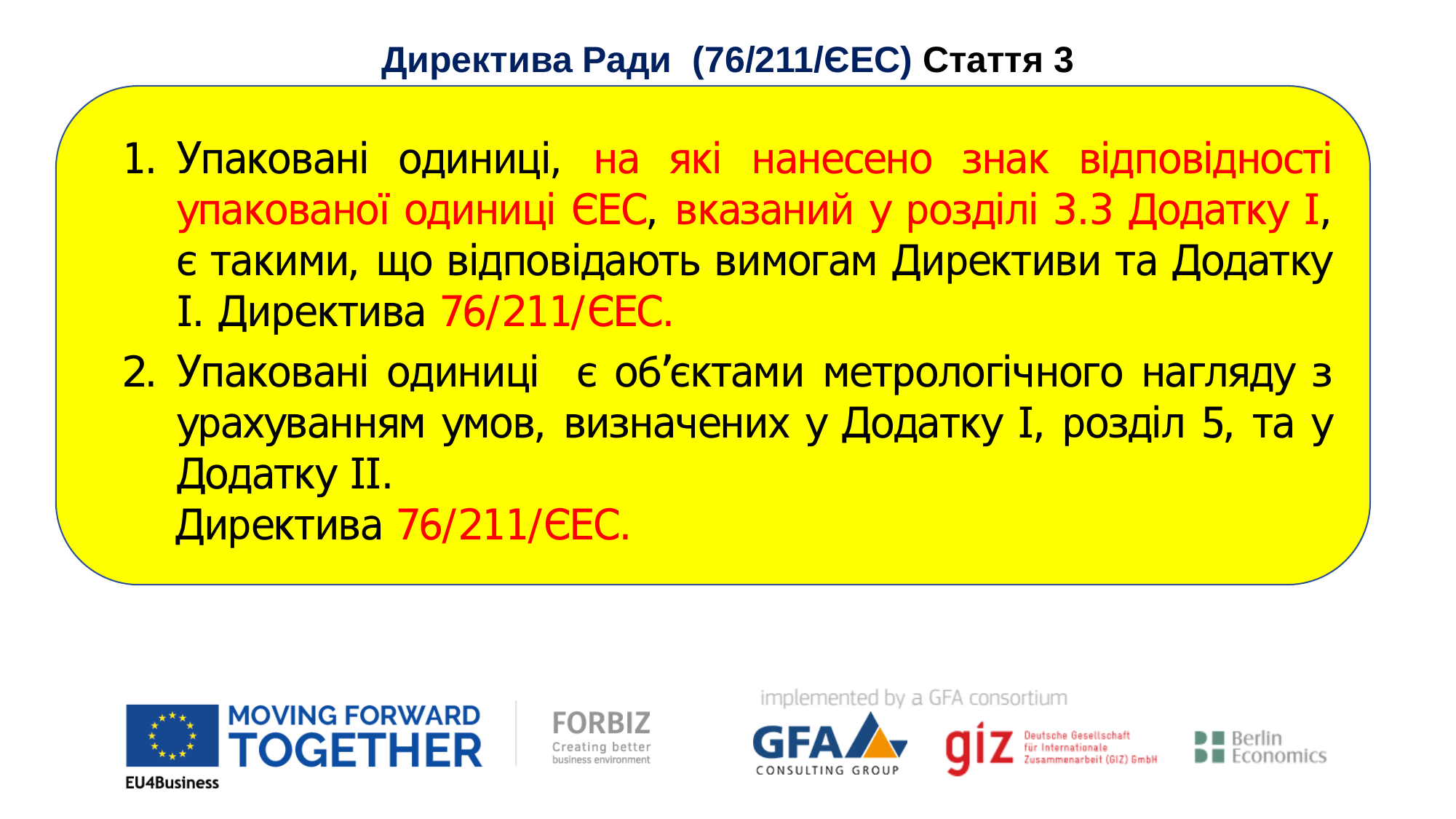

Директива Ради  (76/211/ЄEC) Стаття 3

Упаковані одиниці, на які нанесено знак відповідності упакованої одиниці ЄEC, вказаний у розділі 3.3 Додатку І, є такими, що відповідають вимогам Директиви та Додатку І. Директива 76/211/ЄЕC.
Упаковані одиниці  є об’єктами метрологічного нагляду з урахуванням умов, визначених у Додатку І, розділ 5, та у Додатку ІІ.
    Директива 76/211/ЄЕC.